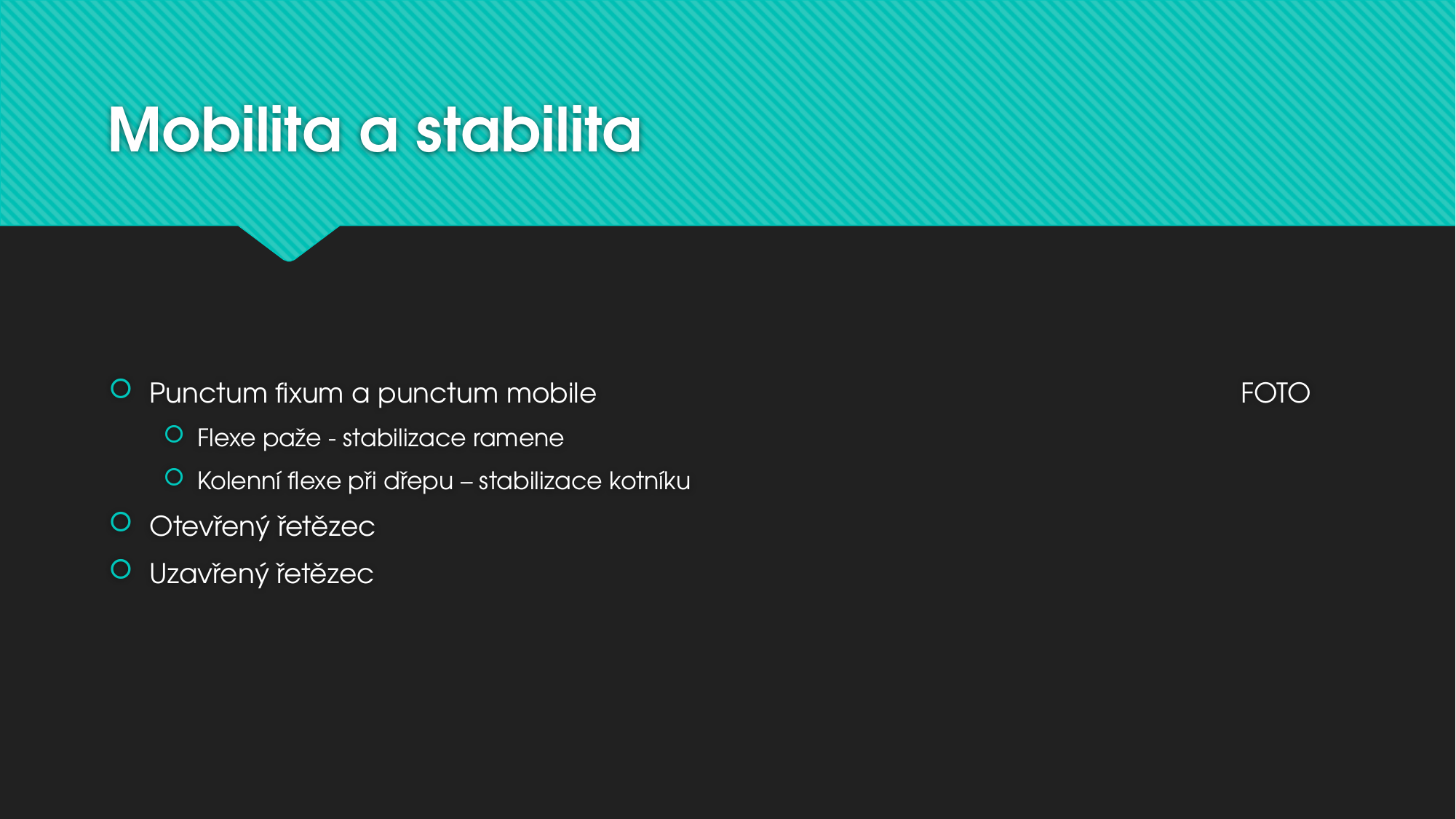

# Mobilita a stabilita
Punctum fixum a punctum mobile						FOTO
Flexe paže - stabilizace ramene
Kolenní flexe při dřepu – stabilizace kotníku
Otevřený řetězec
Uzavřený řetězec